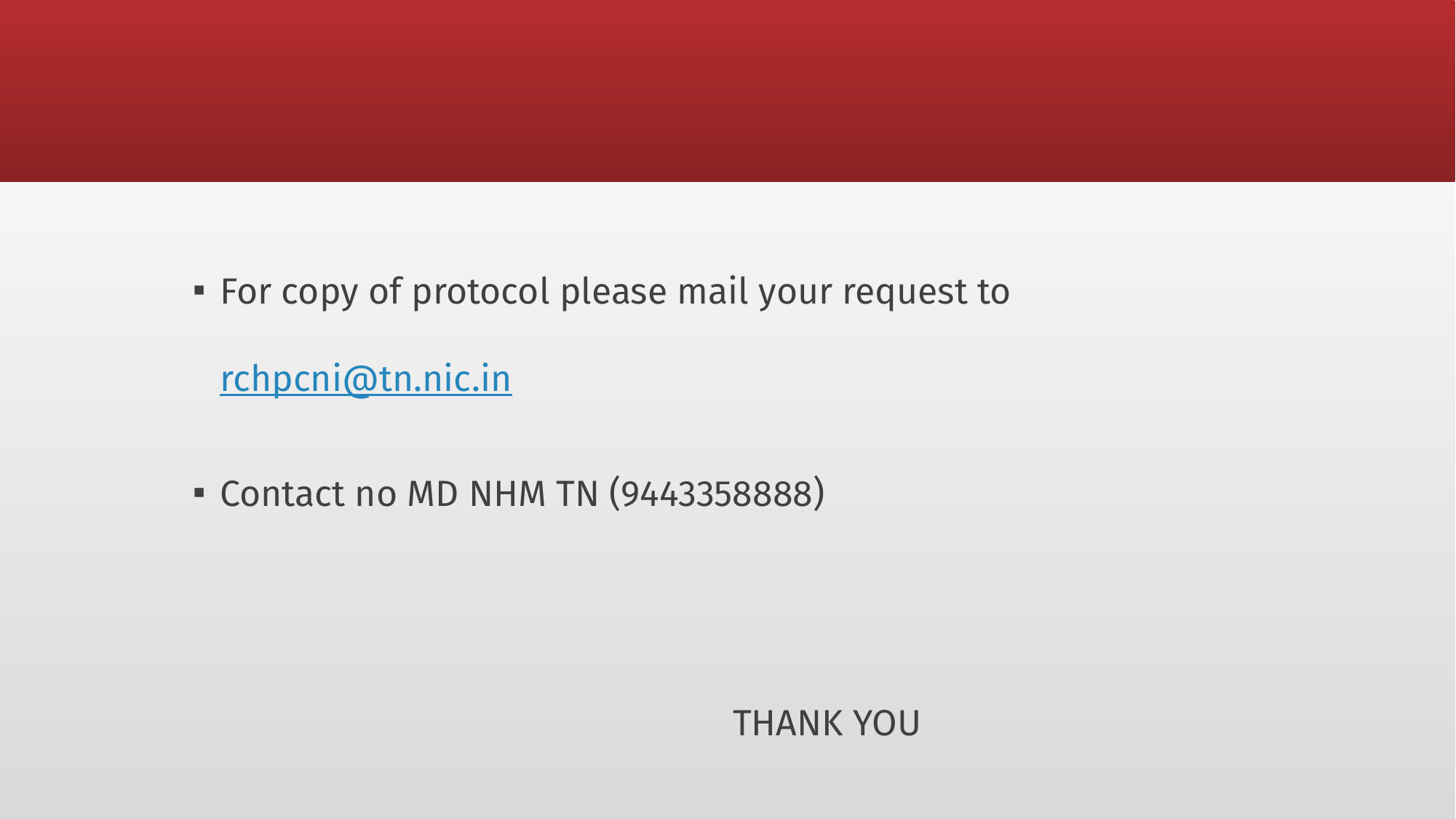

#
For copy of protocol please mail your request to rchpcni@tn.nic.in
Contact no MD NHM TN (9443358888)

                                                        THANK YOU